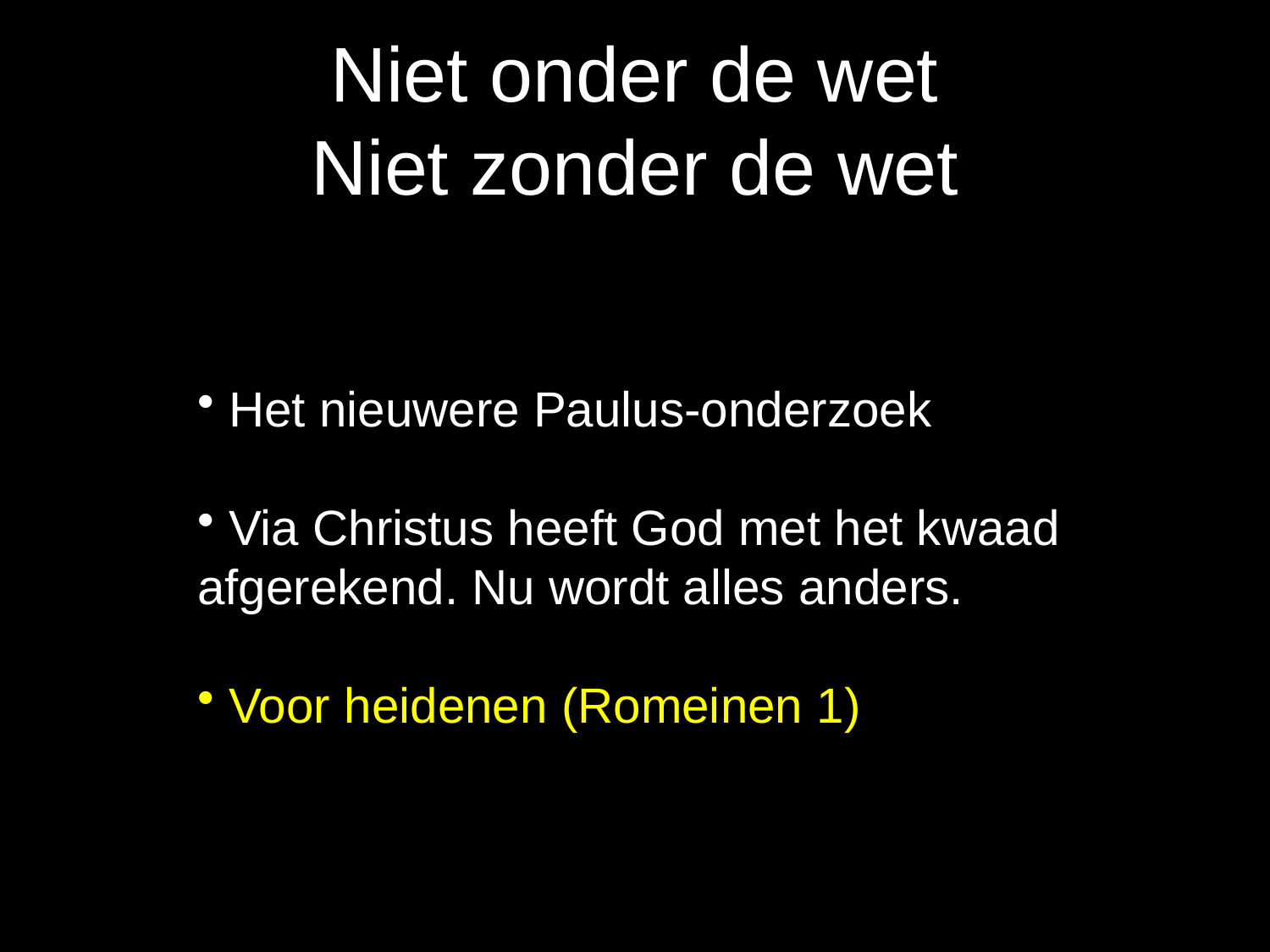

# Niet onder de wet Niet zonder de wet

 Het nieuwere Paulus-onderzoek

 Via Christus heeft God met het kwaad afgerekend. Nu wordt alles anders.

 Voor heidenen (Romeinen 1)